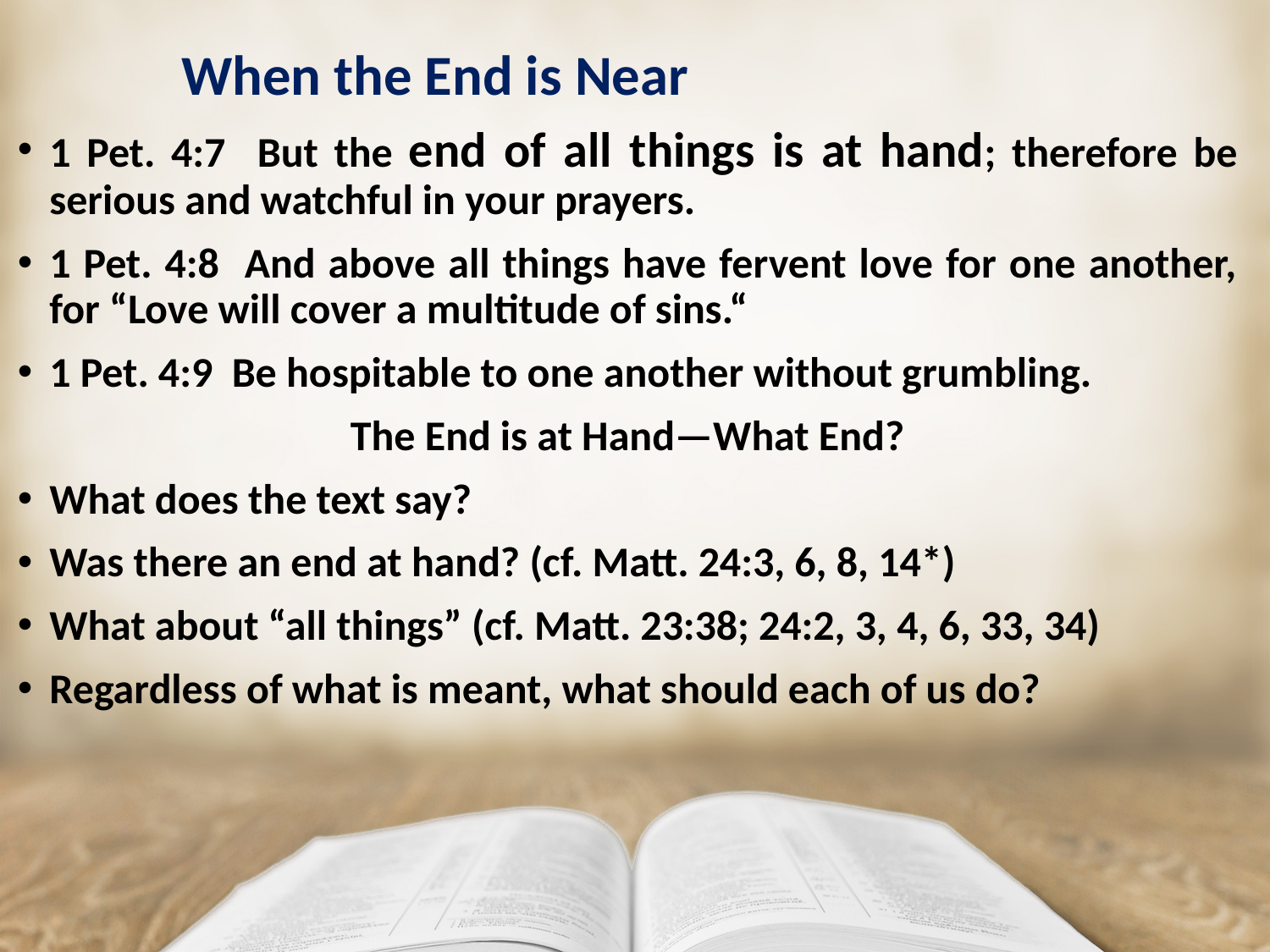

# When the End is Near

1 Pet. 4:7  But the end of all things is at hand; therefore be serious and watchful in your prayers.
1 Pet. 4:8  And above all things have fervent love for one another, for “Love will cover a multitude of sins.“
1 Pet. 4:9  Be hospitable to one another without grumbling.
The End is at Hand—What End?
What does the text say?
Was there an end at hand? (cf. Matt. 24:3, 6, 8, 14*)
What about “all things” (cf. Matt. 23:38; 24:2, 3, 4, 6, 33, 34)
Regardless of what is meant, what should each of us do?